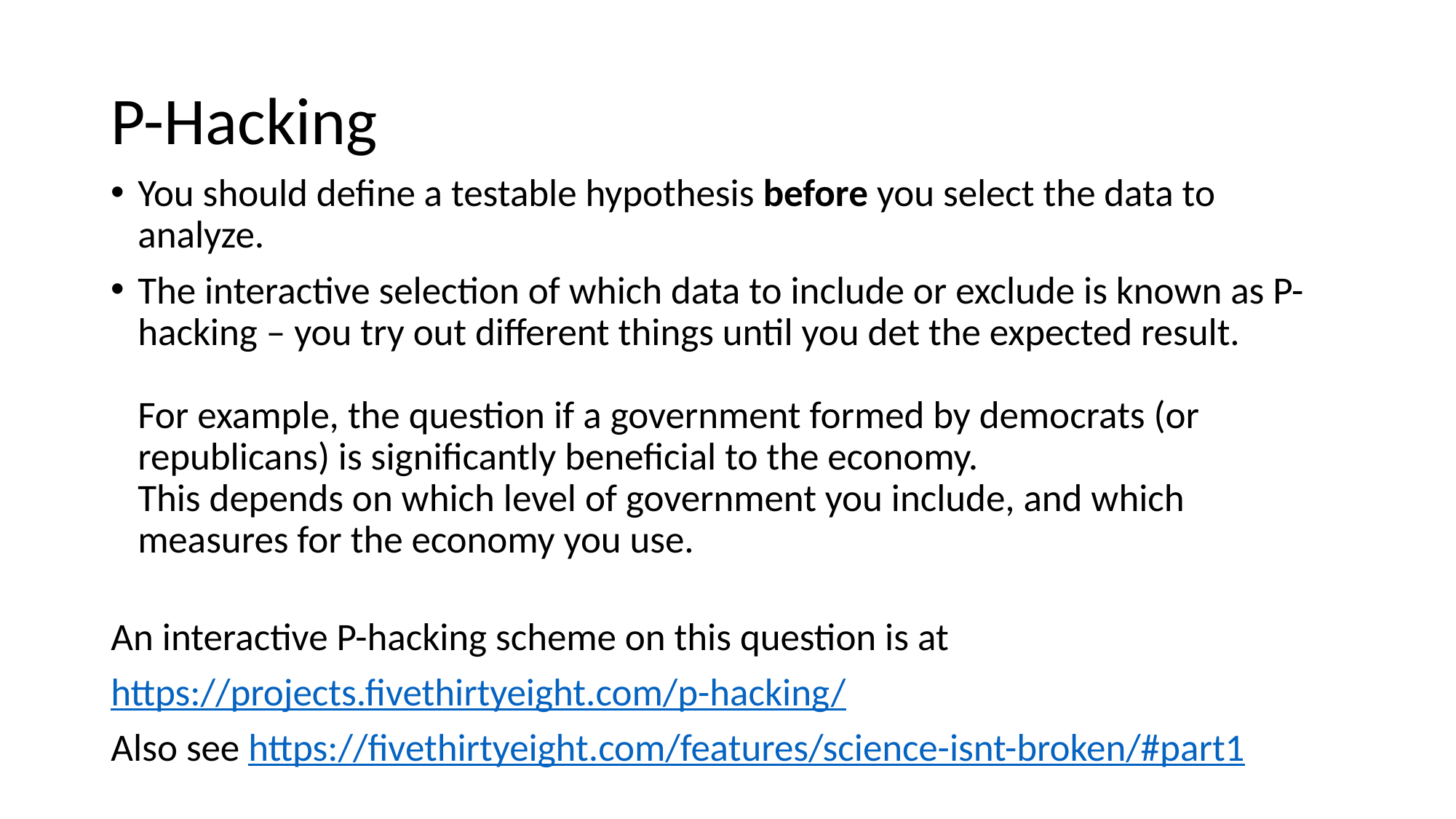

# P-Hacking
You should define a testable hypothesis before you select the data to analyze.
The interactive selection of which data to include or exclude is known as P-hacking – you try out different things until you det the expected result.
For example, the question if a government formed by democrats (or republicans) is significantly beneficial to the economy.
This depends on which level of government you include, and which measures for the economy you use.
An interactive P-hacking scheme on this question is at
https://projects.fivethirtyeight.com/p-hacking/
Also see https://fivethirtyeight.com/features/science-isnt-broken/#part1